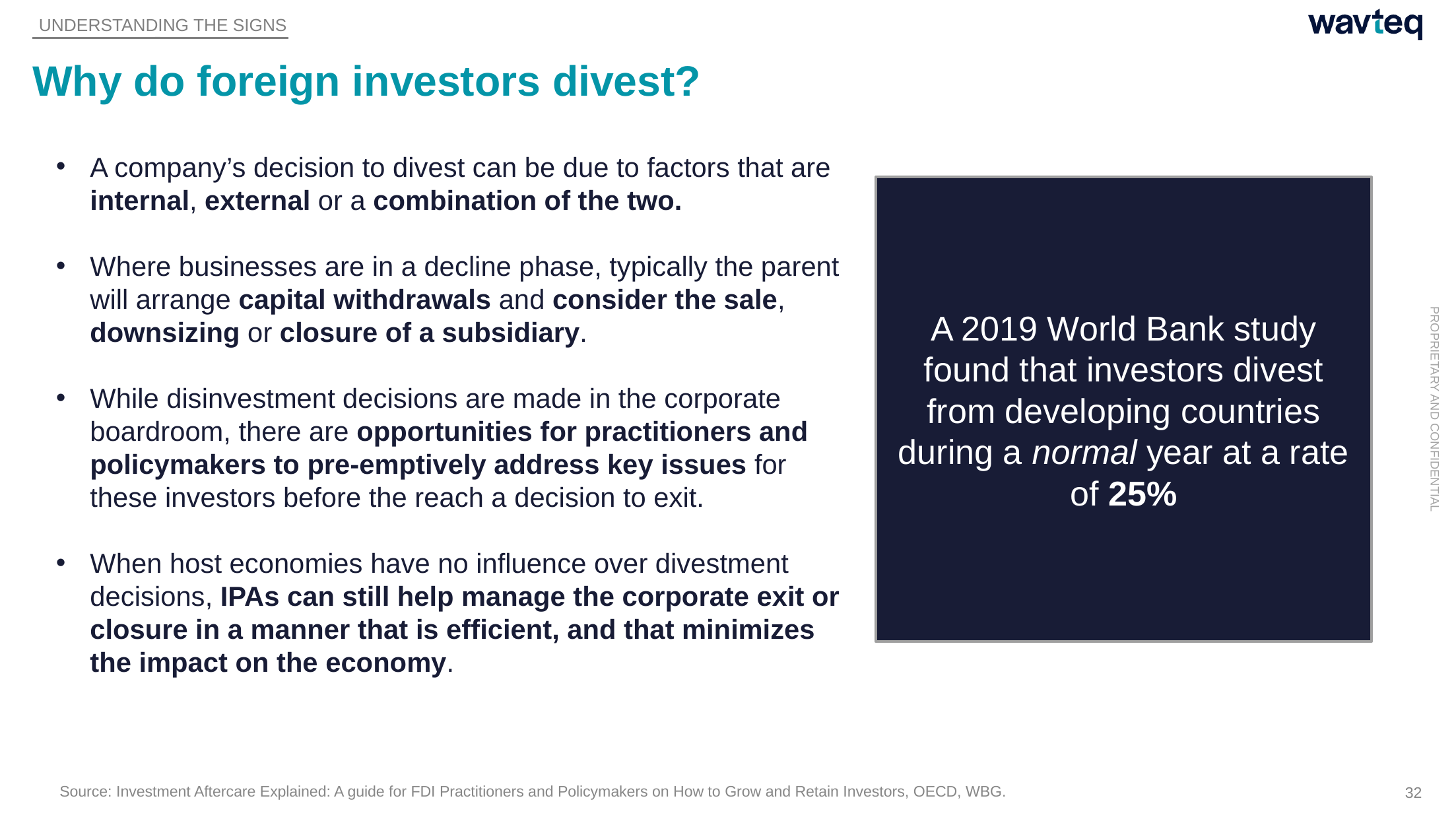

UNDERSTANDING THE SIGNS
# Why do foreign investors divest?
A company’s decision to divest can be due to factors that are internal, external or a combination of the two.

Where businesses are in a decline phase, typically the parent will arrange capital withdrawals and consider the sale, downsizing or closure of a subsidiary.

While disinvestment decisions are made in the corporate boardroom, there are opportunities for practitioners and policymakers to pre-emptively address key issues for these investors before the reach a decision to exit.

When host economies have no influence over divestment decisions, IPAs can still help manage the corporate exit or closure in a manner that is efficient, and that minimizes the impact on the economy.

A 2019 World Bank study found that investors divest from developing countries during a normal year at a rate of 25%
Source: Investment Aftercare Explained: A guide for FDI Practitioners and Policymakers on How to Grow and Retain Investors, OECD, WBG.